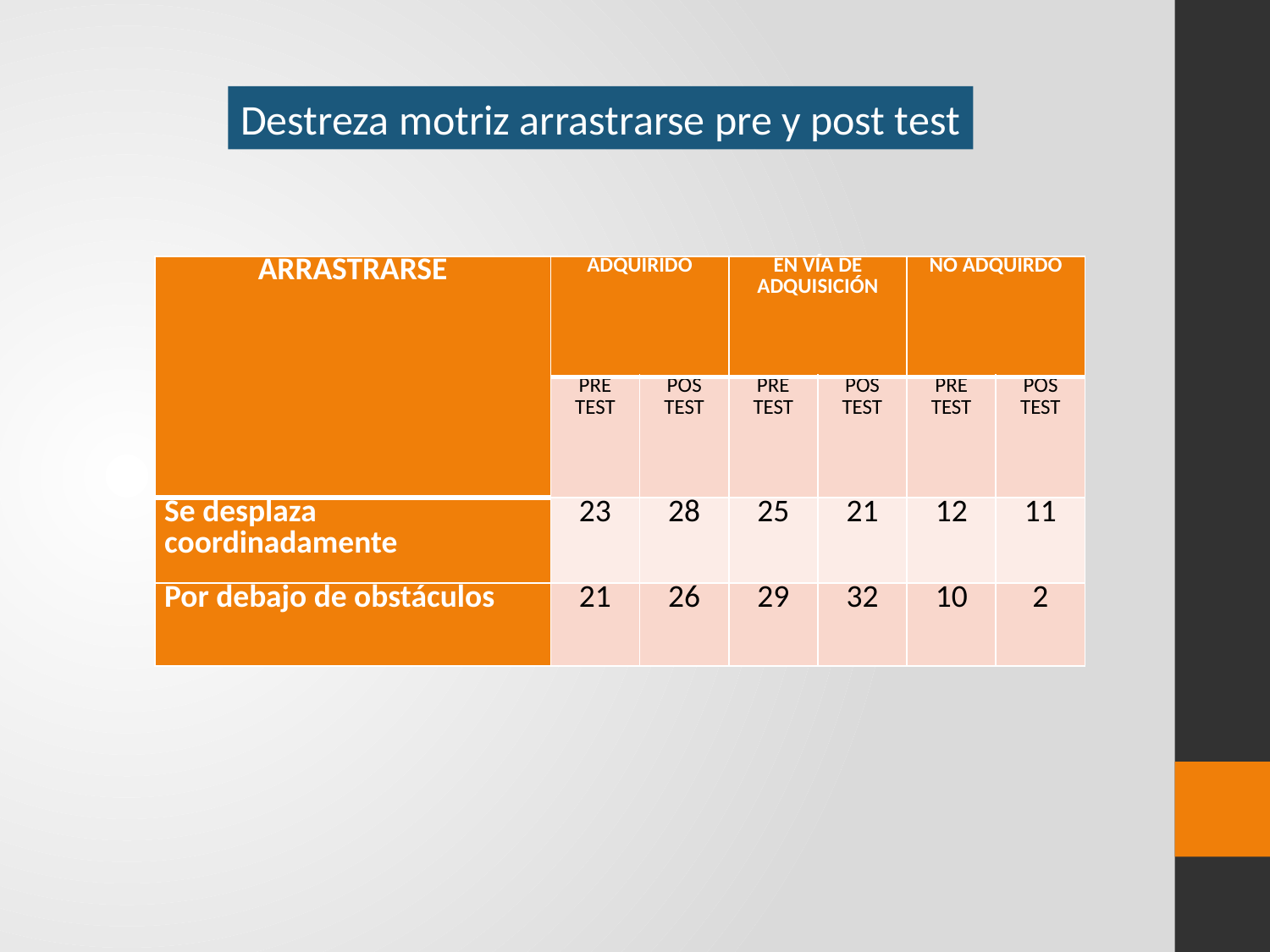

Destreza motriz arrastrarse pre y post test
| ARRASTRARSE | ADQUIRIDO |  | EN VÍA DE ADQUISICIÓN |  | NO ADQUIRDO |  |
| --- | --- | --- | --- | --- | --- | --- |
|  | PRE TEST | POS TEST | PRE TEST | POS TEST | PRE TEST | POS TEST |
| Se desplaza coordinadamente | 23 | 28 | 25 | 21 | 12 | 11 |
| Por debajo de obstáculos | 21 | 26 | 29 | 32 | 10 | 2 |